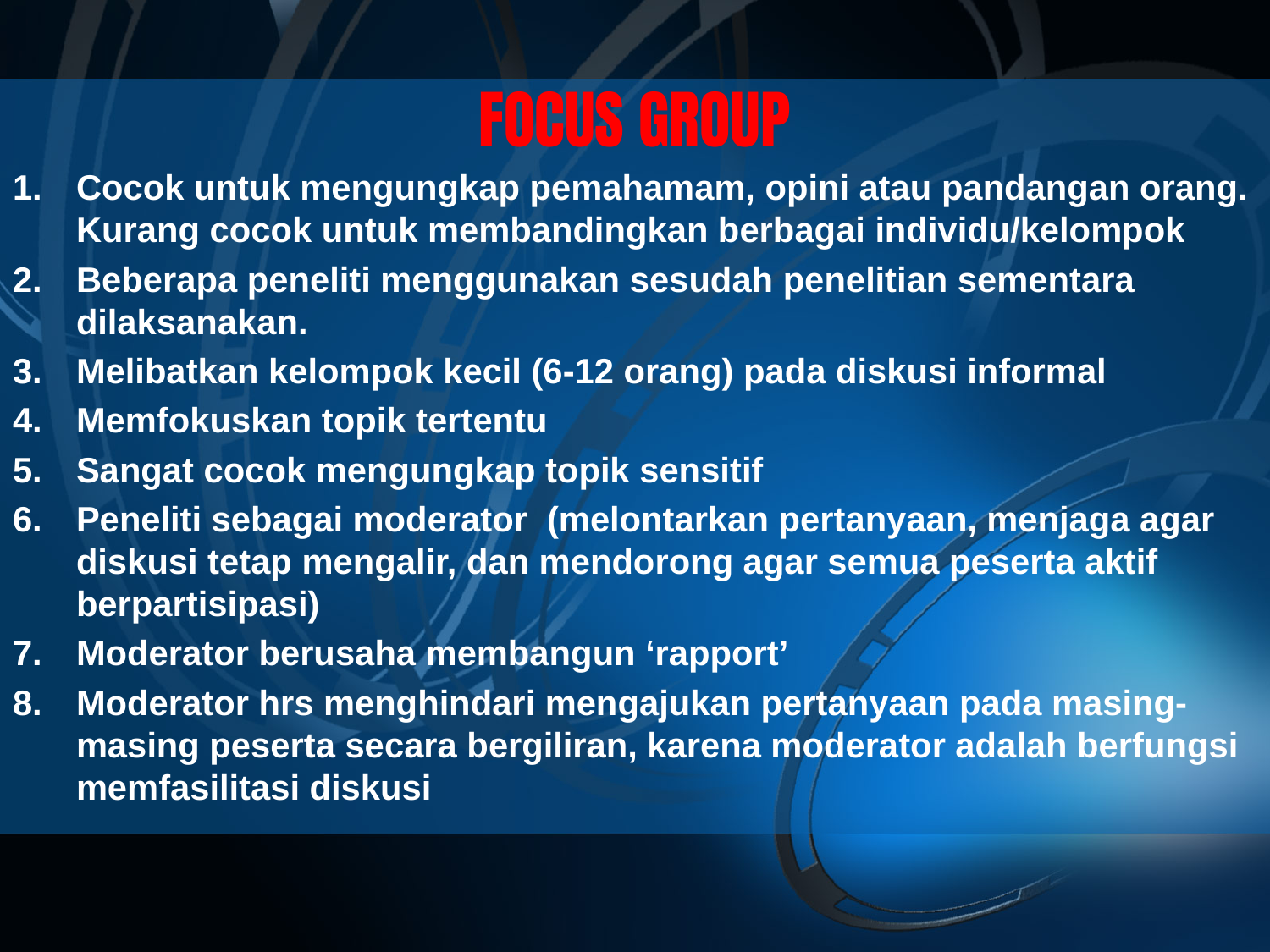

# FOCUS GROUP
Cocok untuk mengungkap pemahamam, opini atau pandangan orang. Kurang cocok untuk membandingkan berbagai individu/kelompok
Beberapa peneliti menggunakan sesudah penelitian sementara dilaksanakan.
Melibatkan kelompok kecil (6-12 orang) pada diskusi informal
Memfokuskan topik tertentu
Sangat cocok mengungkap topik sensitif
Peneliti sebagai moderator  (melontarkan pertanyaan, menjaga agar diskusi tetap mengalir, dan mendorong agar semua peserta aktif berpartisipasi)
Moderator berusaha membangun ‘rapport’
Moderator hrs menghindari mengajukan pertanyaan pada masing-masing peserta secara bergiliran, karena moderator adalah berfungsi memfasilitasi diskusi